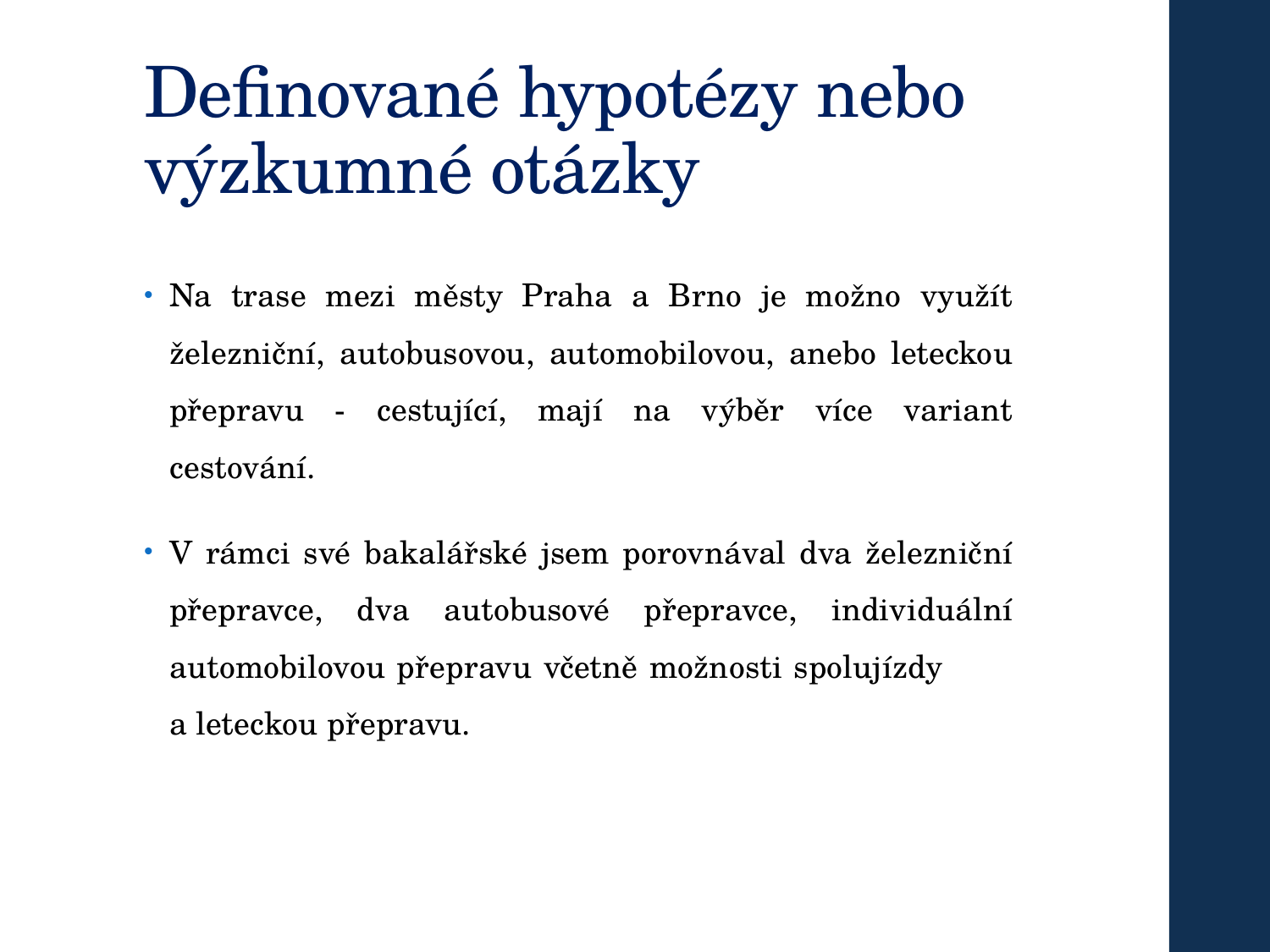

# Definované hypotézy nebo výzkumné otázky
Na trase mezi městy Praha a Brno je možno využít železniční, autobusovou, automobilovou, anebo leteckou přepravu - cestující, mají na výběr více variant cestování.
V rámci své bakalářské jsem porovnával dva železniční přepravce, dva autobusové přepravce, individuální automobilovou přepravu včetně možnosti spolujízdy       a leteckou přepravu.